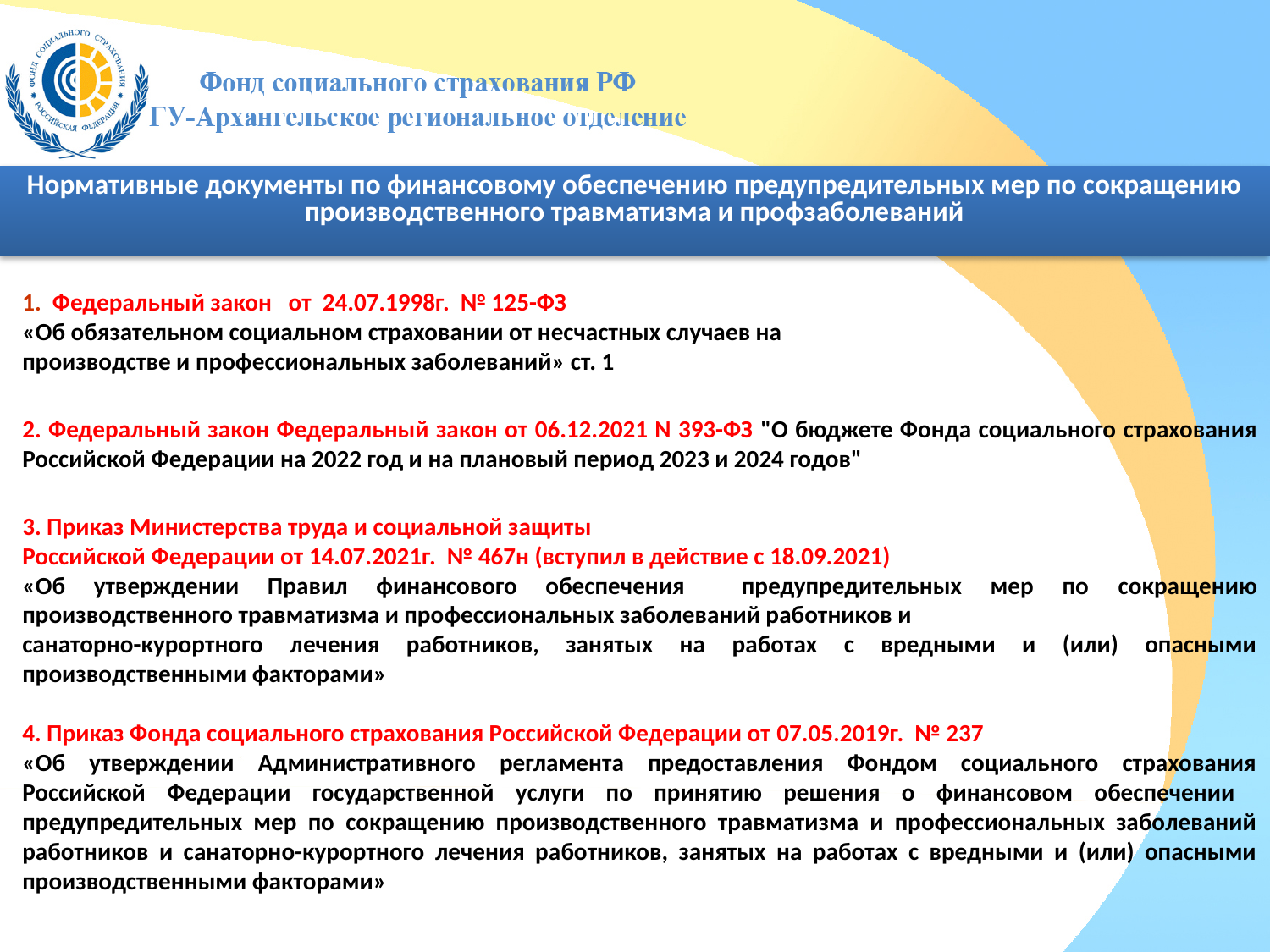

Нормативные документы по финансовому обеспечению предупредительных мер по сокращению производственного травматизма и профзаболеваний

Федеральный закон   от  24.07.1998г.  № 125-ФЗ
«Об обязательном социальном страховании от несчастных случаев на
производстве и профессиональных заболеваний» ст. 1

2. Федеральный закон Федеральный закон от 06.12.2021 N 393-ФЗ "О бюджете Фонда социального страхования Российской Федерации на 2022 год и на плановый период 2023 и 2024 годов"

3. Приказ Министерства труда и социальной защиты
Российской Федерации от 14.07.2021г.  № 467н (вступил в действие с 18.09.2021)
«Об утверждении Правил финансового обеспечения  предупредительных мер по сокращению производственного травматизма и профессиональных заболеваний работников и
санаторно-курортного лечения работников, занятых на работах с вредными и (или) опасными производственными факторами»

4. Приказ Фонда социального страхования Российской Федерации от 07.05.2019г.  № 237
«Об утверждении Административного регламента предоставления Фондом социального страхования Российской Федерации государственной услуги по принятию решения о финансовом обеспечении  предупредительных мер по сокращению производственного травматизма и профессиональных заболеваний работников и санаторно-курортного лечения работников, занятых на работах с вредными и (или) опасными производственными факторами»